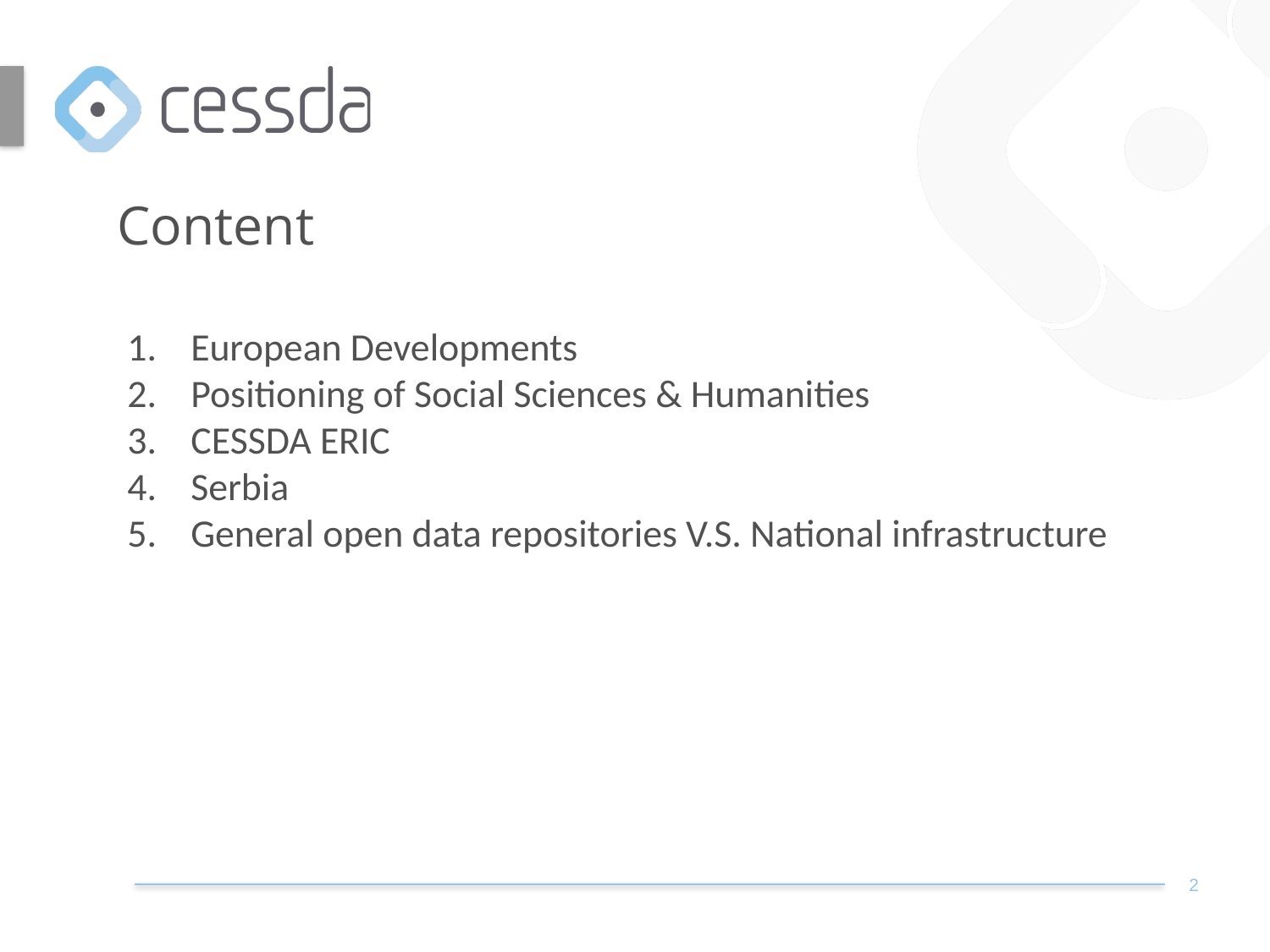

Content
European Developments
Positioning of Social Sciences & Humanities
CESSDA ERIC
Serbia
General open data repositories V.S. National infrastructure
2